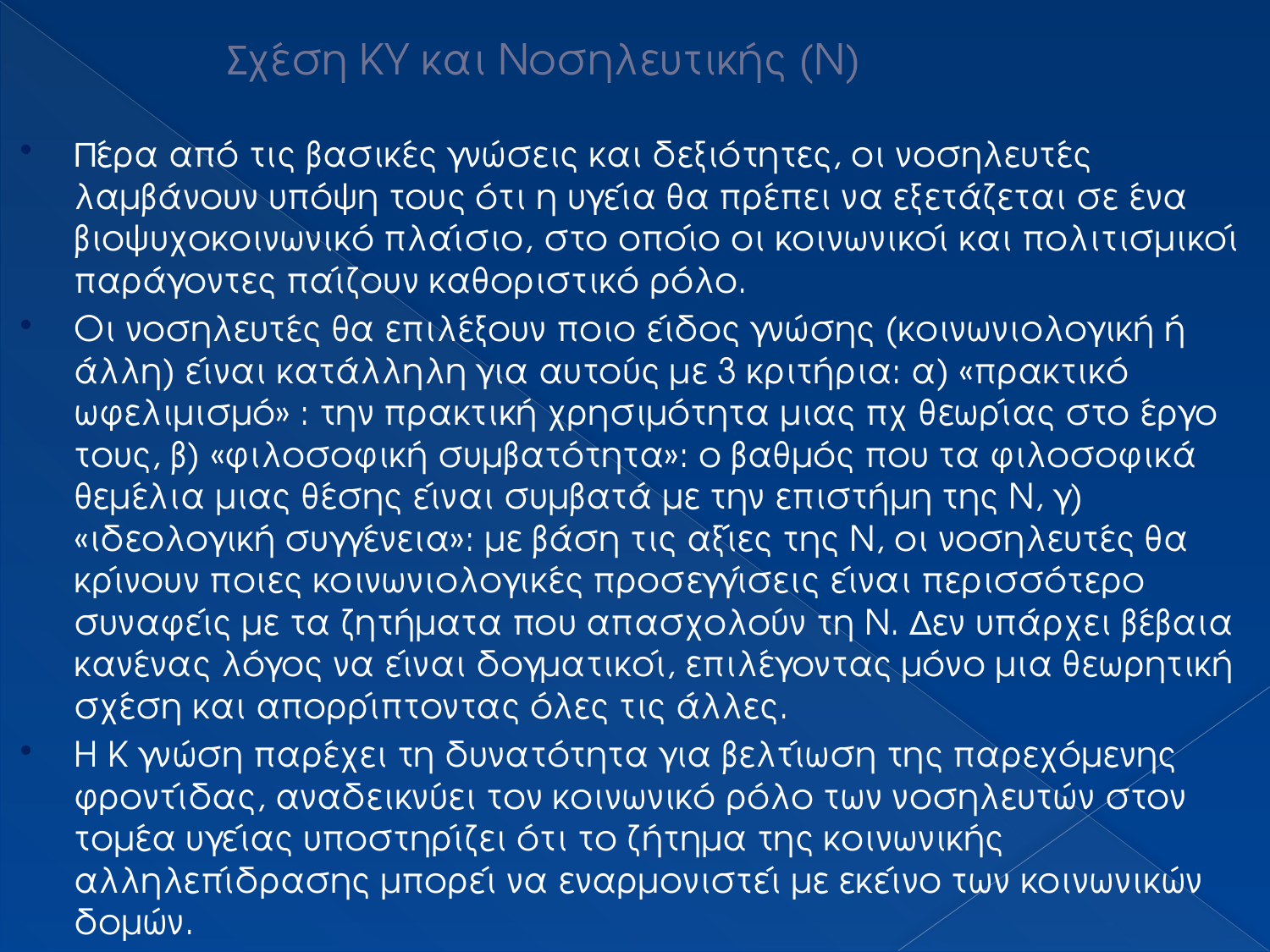

# Σχέση ΚΥ και Νοσηλευτικής (Ν)
Πέρα από τις βασικές γνώσεις και δεξιότητες, οι νοσηλευτές λαμβάνουν υπόψη τους ότι η υγεία θα πρέπει να εξετάζεται σε ένα βιοψυχοκοινωνικό πλαίσιο, στο οποίο οι κοινωνικοί και πολιτισμικοί παράγοντες παίζουν καθοριστικό ρόλο.
Οι νοσηλευτές θα επιλέξουν ποιο είδος γνώσης (κοινωνιολογική ή άλλη) είναι κατάλληλη για αυτούς με 3 κριτήρια: α) «πρακτικό ωφελιμισμό» : την πρακτική χρησιμότητα μιας πχ θεωρίας στο έργο τους, β) «φιλοσοφική συμβατότητα»: ο βαθμός που τα φιλοσοφικά θεμέλια μιας θέσης είναι συμβατά με την επιστήμη της Ν, γ) «ιδεολογική συγγένεια»: με βάση τις αξίες της Ν, οι νοσηλευτές θα κρίνουν ποιες κοινωνιολογικές προσεγγίσεις είναι περισσότερο συναφείς με τα ζητήματα που απασχολούν τη Ν. Δεν υπάρχει βέβαια κανένας λόγος να είναι δογματικοί, επιλέγοντας μόνο μια θεωρητική σχέση και απορρίπτοντας όλες τις άλλες.
Η Κ γνώση παρέχει τη δυνατότητα για βελτίωση της παρεχόμενης φροντίδας, αναδεικνύει τον κοινωνικό ρόλο των νοσηλευτών στον τομέα υγείας υποστηρίζει ότι το ζήτημα της κοινωνικής αλληλεπίδρασης μπορεί να εναρμονιστεί με εκείνο των κοινωνικών δομών.